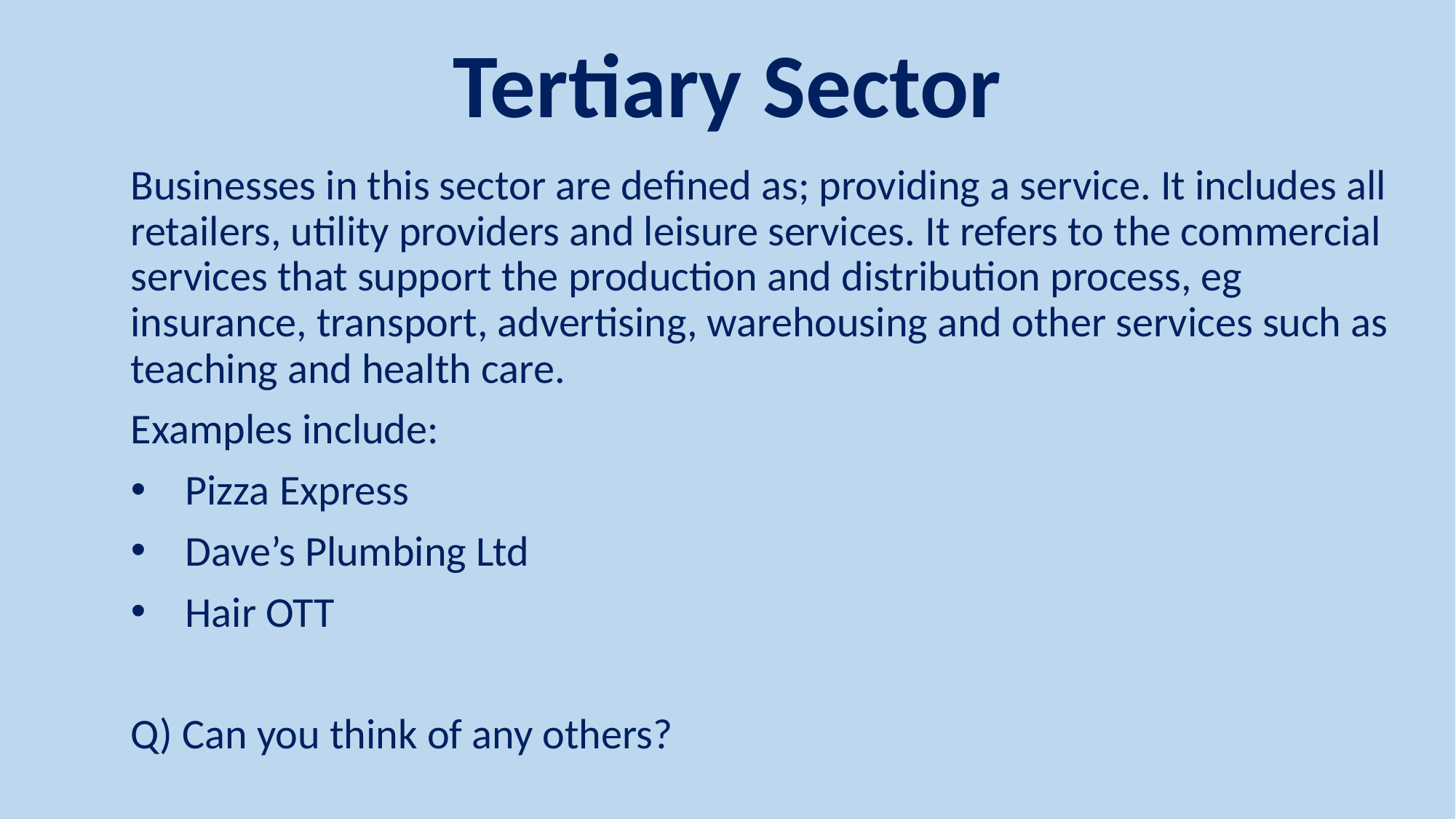

# Tertiary Sector
Businesses in this sector are defined as; providing a service. It includes all retailers, utility providers and leisure services. It refers to the commercial services that support the production and distribution process, eg insurance, transport, advertising, warehousing and other services such as teaching and health care.
Examples include:
Pizza Express
Dave’s Plumbing Ltd
Hair OTT

Q) Can you think of any others?